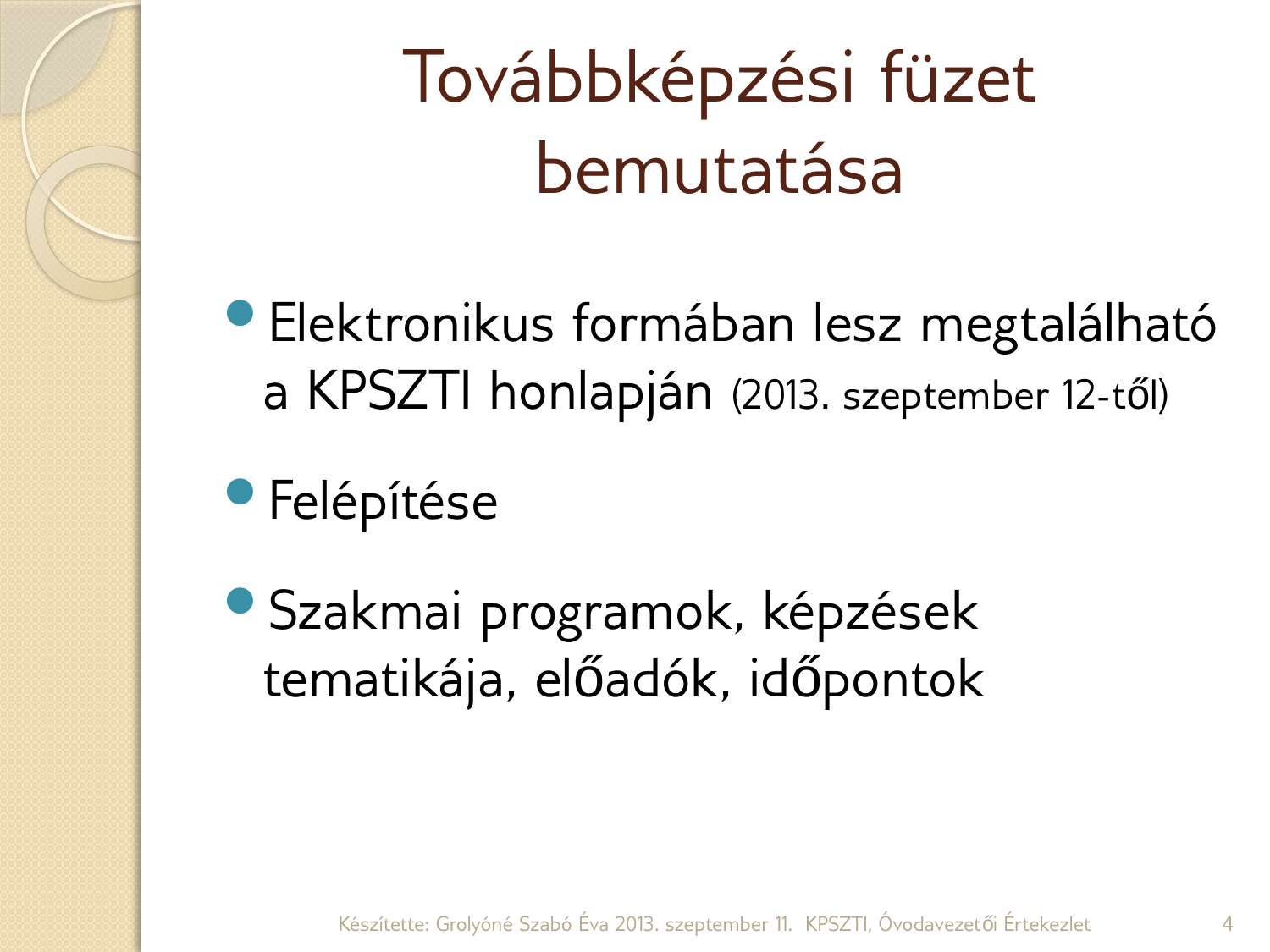

# Továbbképzési füzet bemutatása

Elektronikus formában lesz megtalálható a KPSZTI honlapján (2013. szeptember 12-től)

Felépítése

Szakmai programok, képzések tematikája, előadók, időpontok

Készítette: Grolyóné Szabó Éva 2013. szeptember 11.  KPSZTI, Óvodavezetői Értekezlet
4